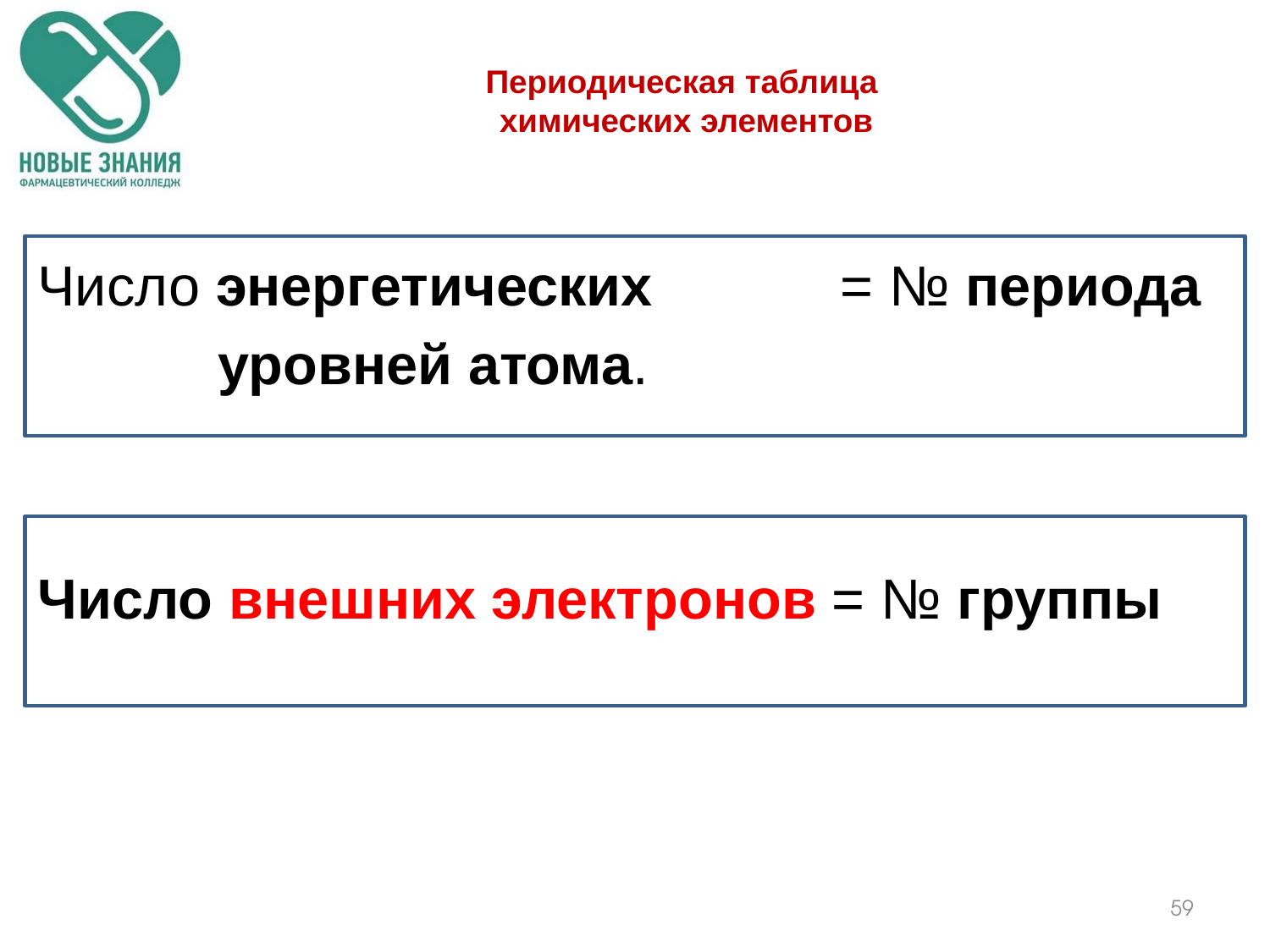

# Периодическая таблица химических элементов

Число энергетических            = № периода
		 уровней атома.

Число внешних электронов = № группы

59